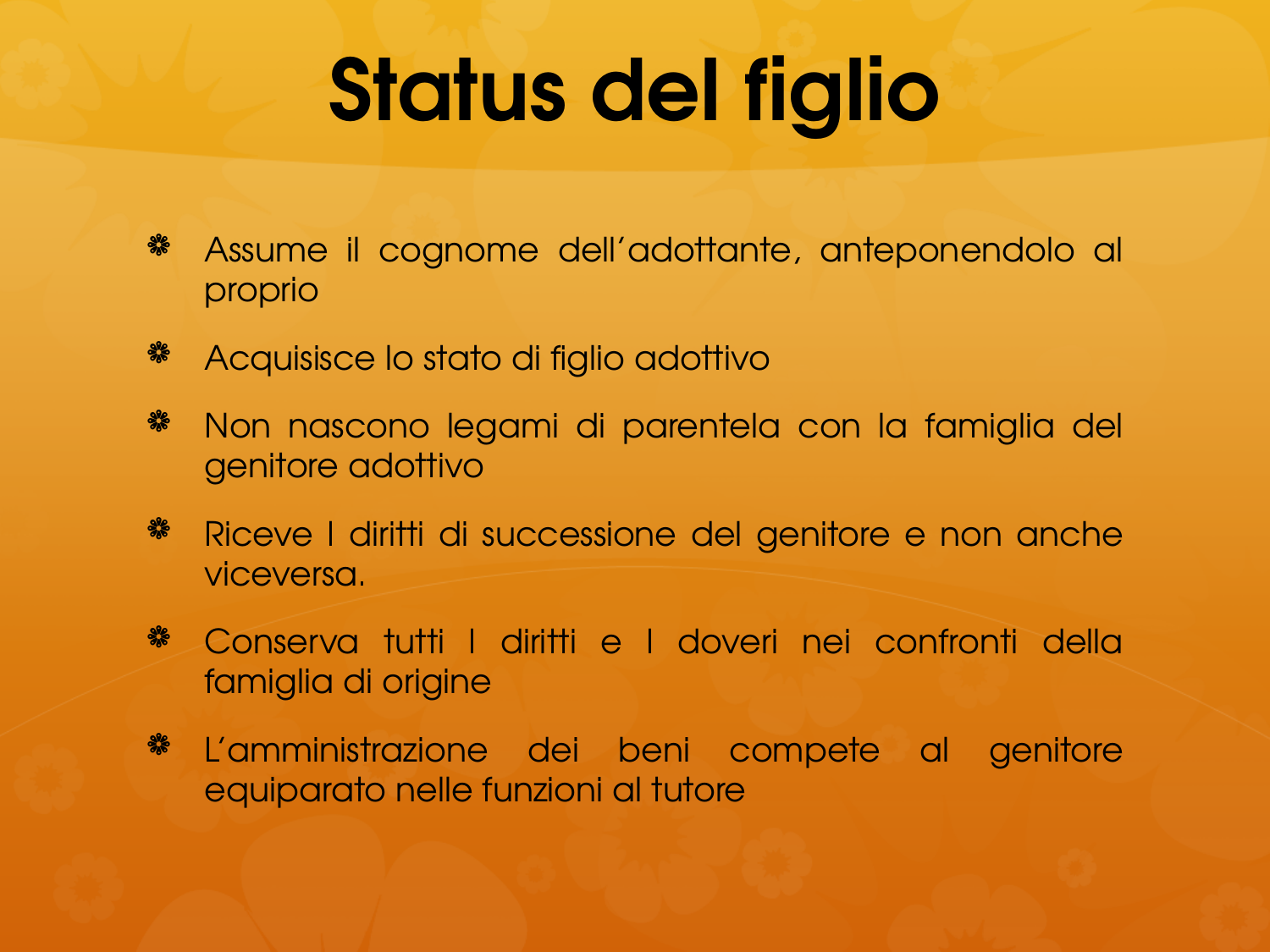

# Status del figlio
Assume il cognome dell’adottante, anteponendolo al proprio
Acquisisce lo stato di figlio adottivo
Non nascono legami di parentela con la famiglia del genitore adottivo
Riceve I diritti di successione del genitore e non anche viceversa.
Conserva tutti I diritti e I doveri nei confronti della famiglia di origine
L’amministrazione dei beni compete al genitore equiparato nelle funzioni al tutore